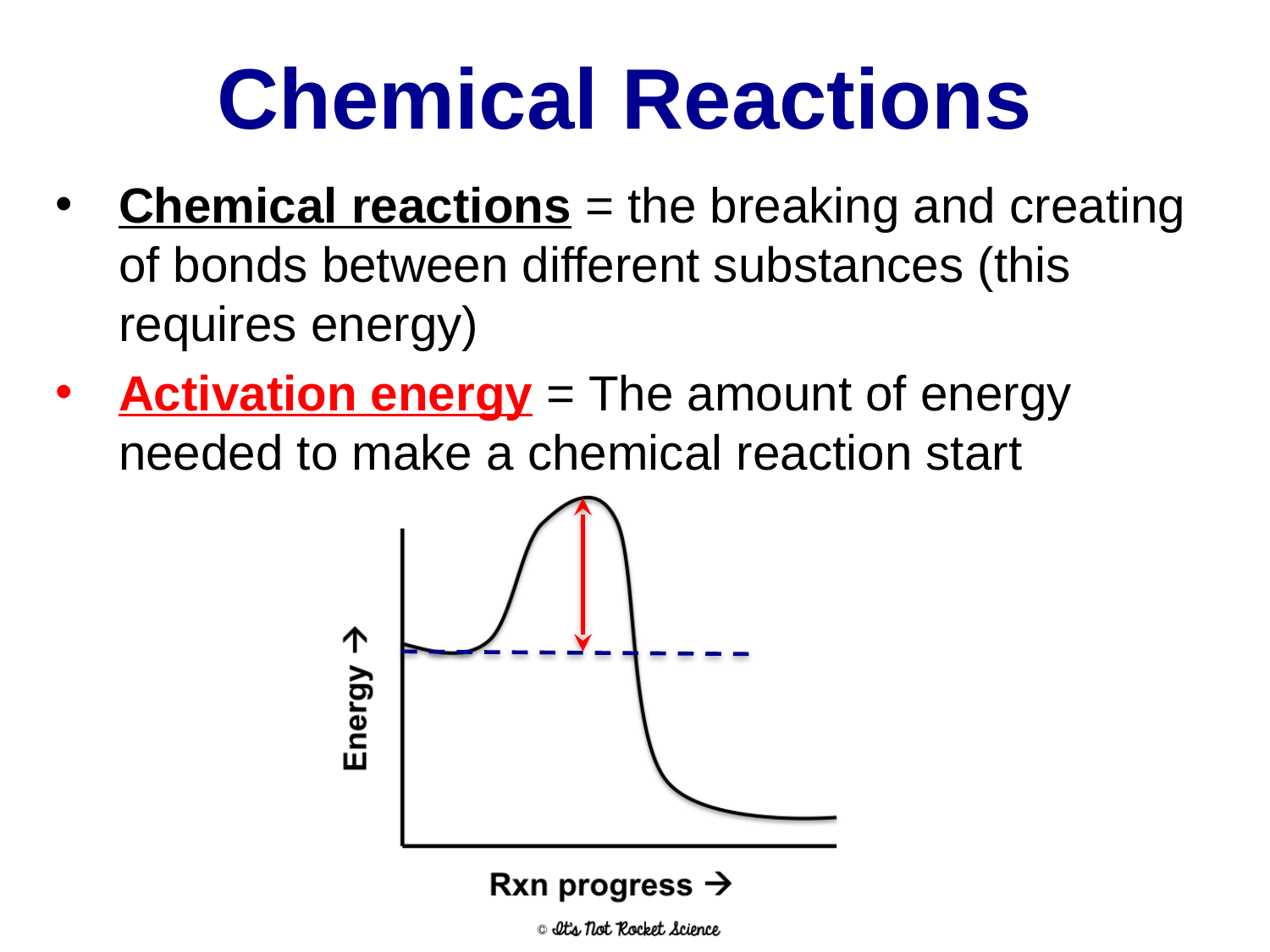

# Chemical Reactions
Chemical reactions = the breaking and creating of bonds between different substances (this requires energy)
Activation energy = The amount of energy needed to make a chemical reaction start